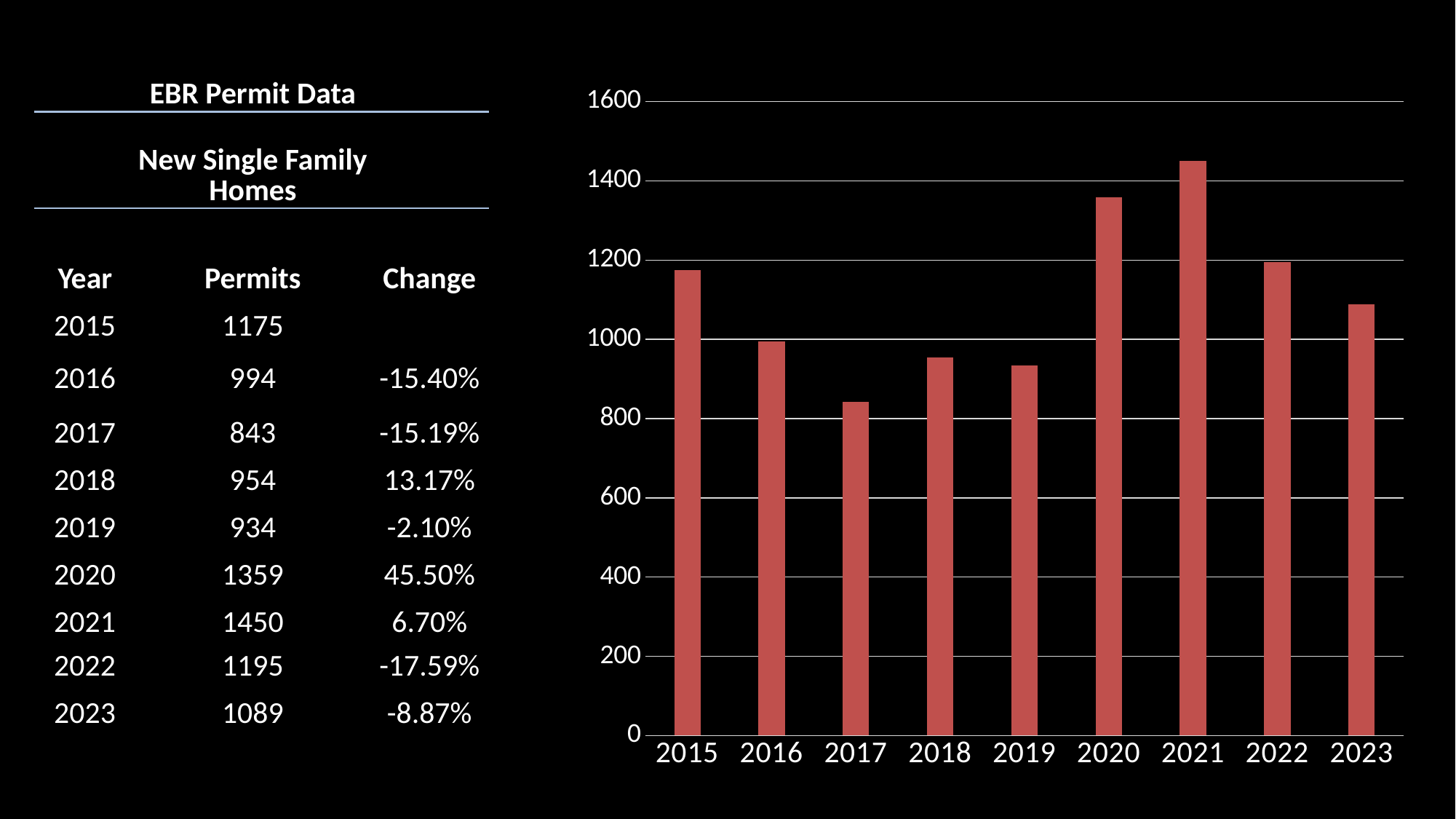

|  | EBR Permit Data |  |
| --- | --- | --- |
|  | New Single Family Homes |  |
|  |  |  |
| Year | Permits | Change |
| 2015 | 1175 |  |
| 2016 | 994 | -15.40% |
| 2017 | 843 | -15.19% |
| 2018 | 954 | 13.17% |
| 2019 | 934 | -2.10% |
| 2020 | 1359 | 45.50% |
| 2021 | 1450 | 6.70% |
| 2022 | 1195 | -17.59% |
| 2023 | 1089 | -8.87% |

### Chart

| Category |  |
|---|---|
| 2015 | 1175.0 |
| 2016 | 994.0 |
| 2017 | 843.0 |
| 2018 | 954.0 |
| 2019 | 934.0 |
| 2020 | 1359.0 |
| 2021 | 1450.0 |
| 2022 | 1195.0 |
| 2023 | 1089.0 |